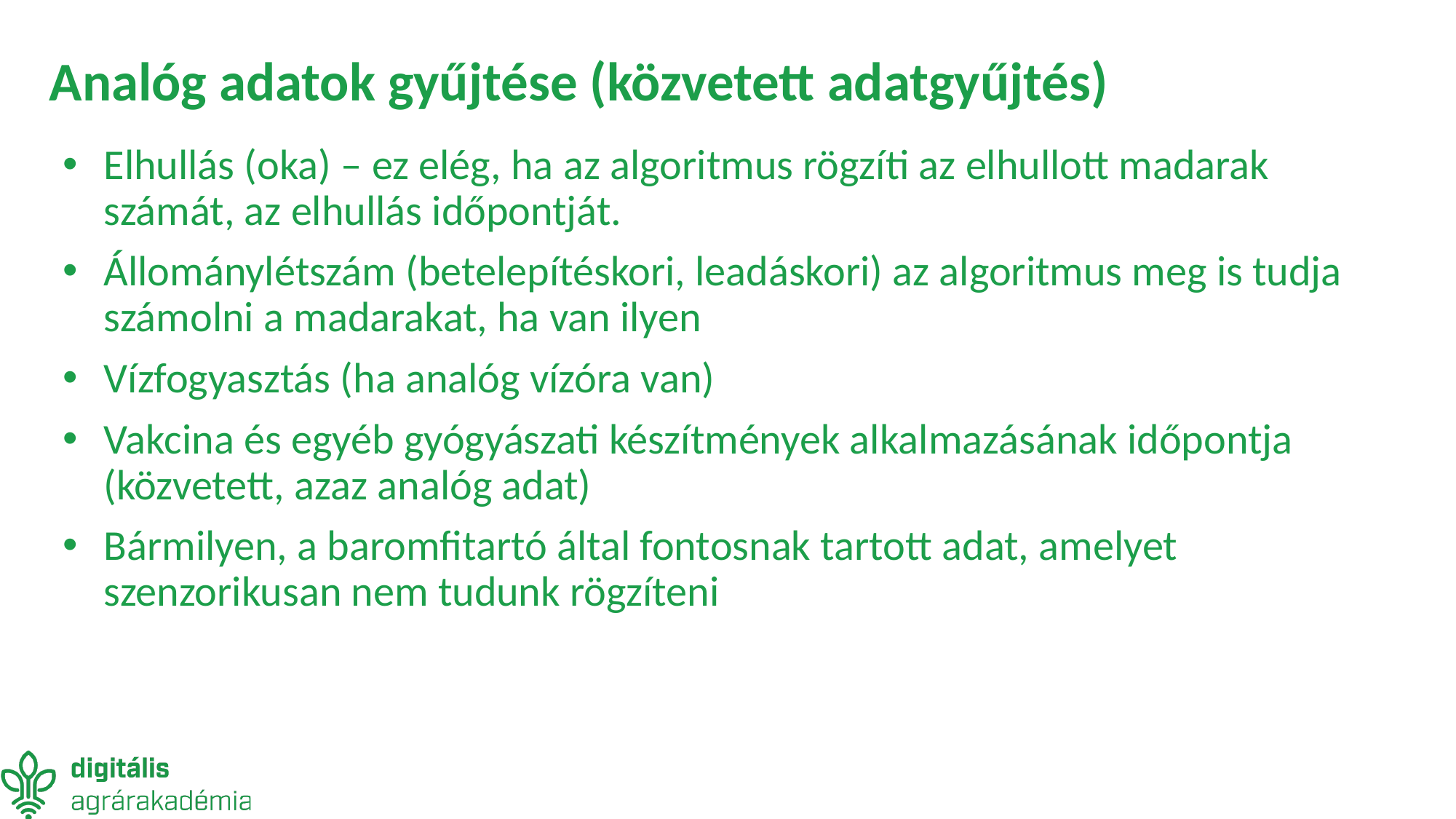

# Analóg adatok gyűjtése (közvetett adatgyűjtés)
Elhullás (oka) – ez elég, ha az algoritmus rögzíti az elhullott madarak számát, az elhullás időpontját.
Állománylétszám (betelepítéskori, leadáskori) az algoritmus meg is tudja számolni a madarakat, ha van ilyen
Vízfogyasztás (ha analóg vízóra van)
Vakcina és egyéb gyógyászati készítmények alkalmazásának időpontja (közvetett, azaz analóg adat)
Bármilyen, a baromfitartó által fontosnak tartott adat, amelyet szenzorikusan nem tudunk rögzíteni